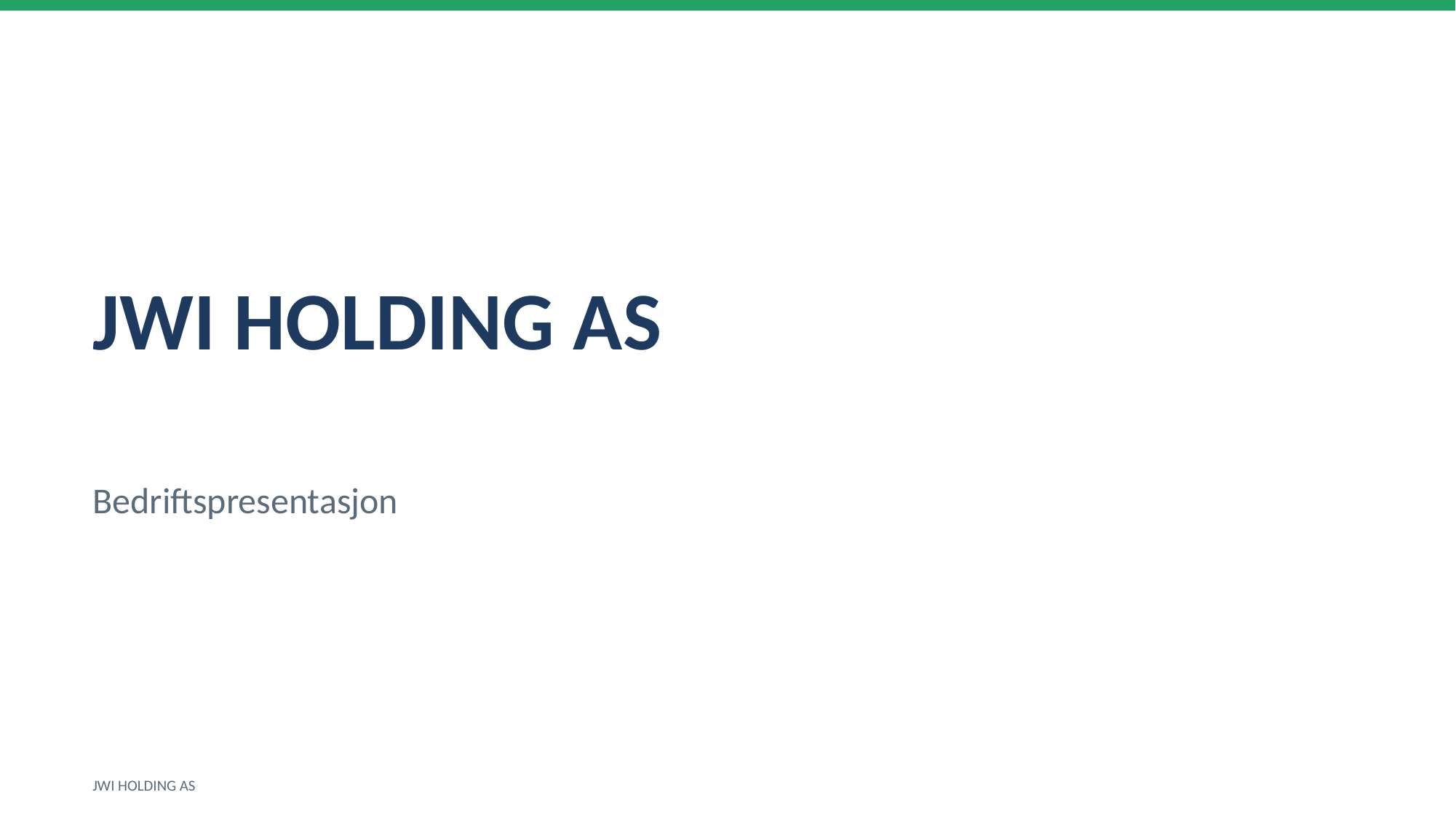

JWI HOLDING AS
Bedriftspresentasjon
JWI HOLDING AS